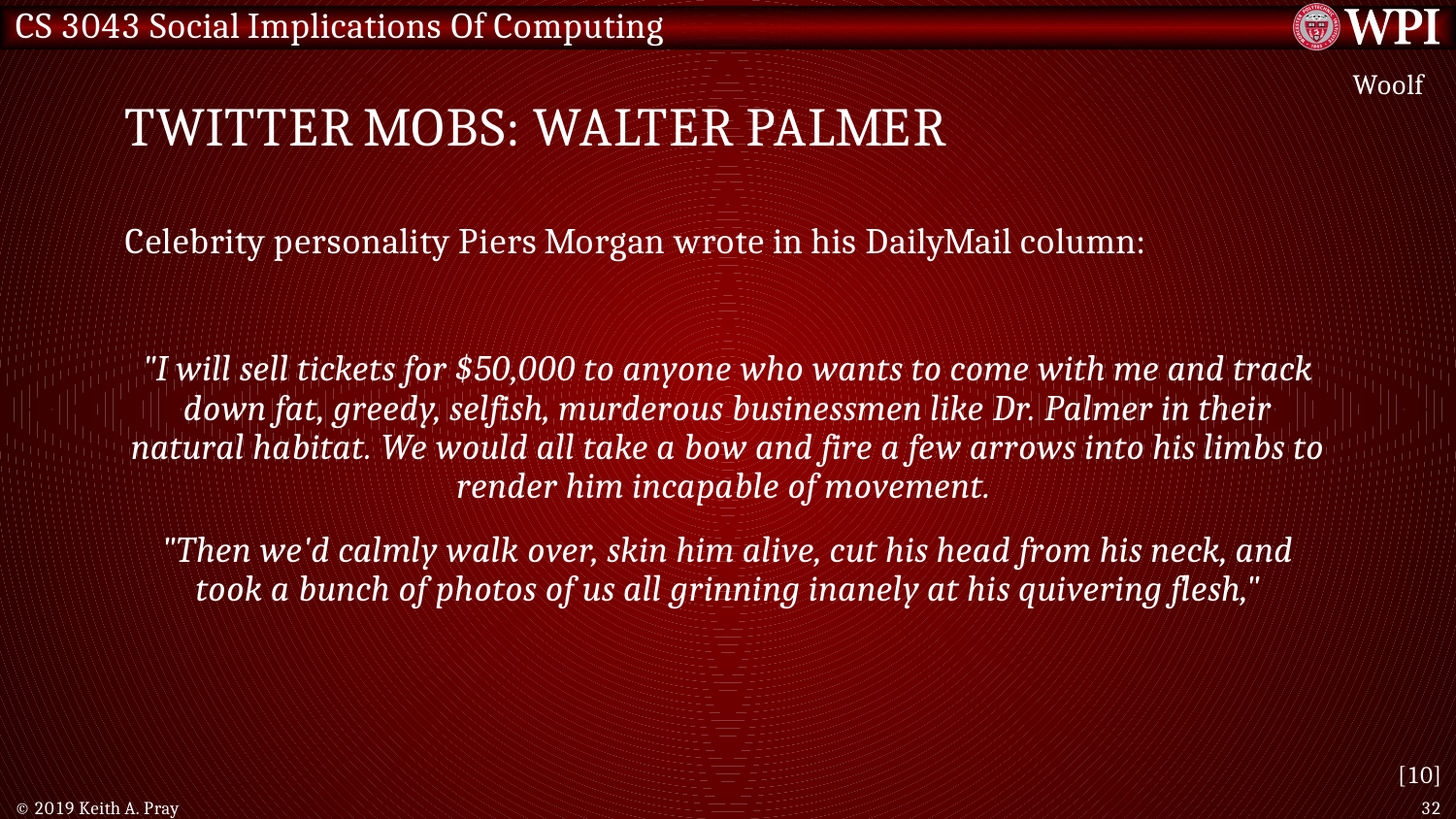

# Twitter Mobs: Walter Palmer
Woolf
Celebrity personality Piers Morgan wrote in his DailyMail column:

"I will sell tickets for $50,000 to anyone who wants to come with me and track down fat, greedy, selfish, murderous businessmen like Dr. Palmer in their natural habitat. We would all take a bow and fire a few arrows into his limbs to render him incapable of movement.
"Then we'd calmly walk over, skin him alive, cut his head from his neck, and took a bunch of photos of us all grinning inanely at his quivering flesh,"

[10]
© 2019 Keith A. Pray
32